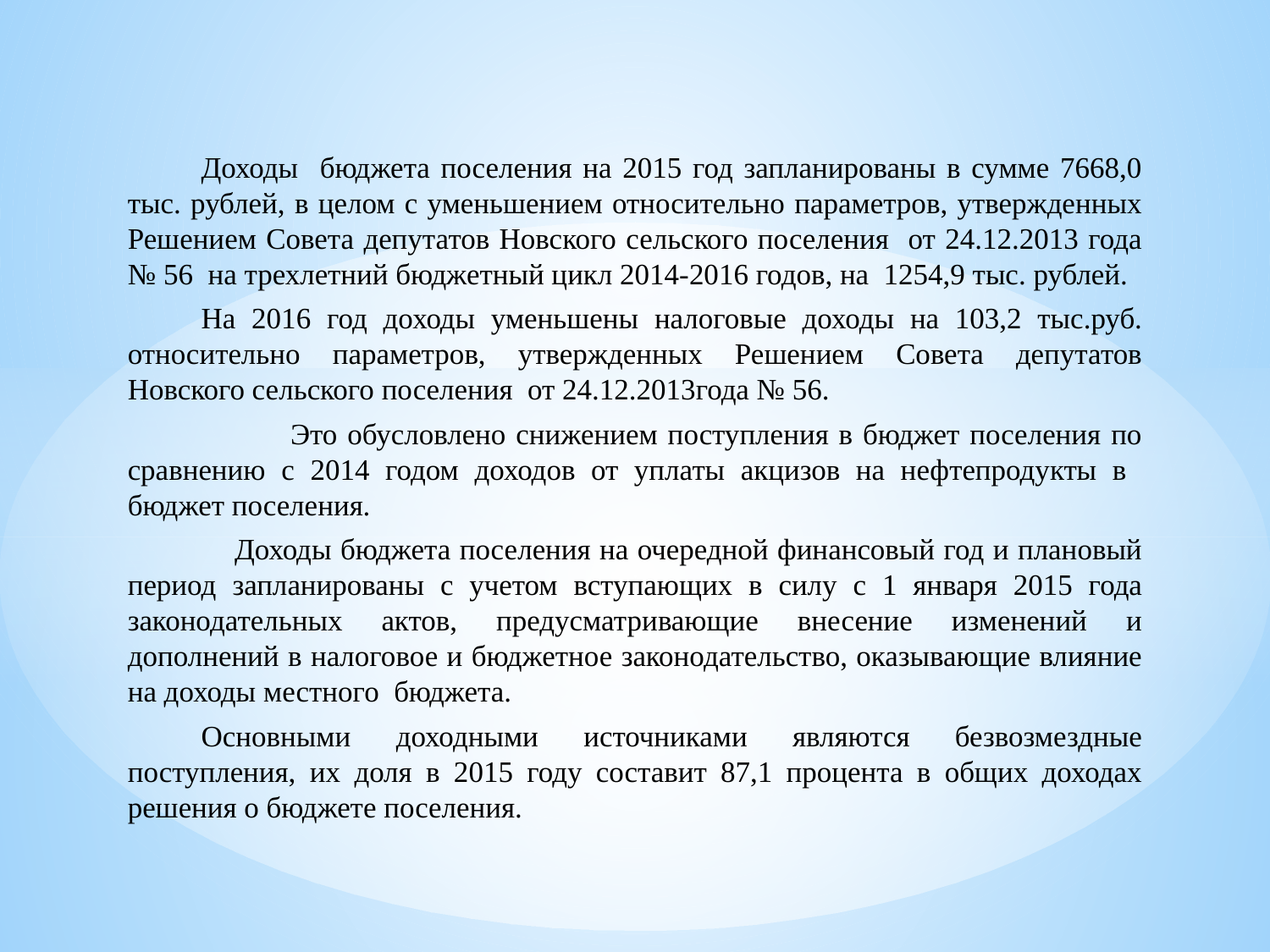

Доходы  бюджета поселения на 2015 год запланированы в сумме 7668,0 тыс. рублей, в целом с уменьшением относительно параметров, утвержденных Решением Совета депутатов Новского сельского поселения  от 24.12.2013 года № 56  на трехлетний бюджетный цикл 2014-2016 годов, на  1254,9 тыс. рублей.
	На 2016 год доходы уменьшены налоговые доходы на 103,2 тыс.руб. относительно параметров, утвержденных Решением Совета депутатов Новского сельского поселения  от 24.12.2013года № 56.
                Это обусловлено снижением поступления в бюджет поселения по сравнению с 2014 годом доходов от уплаты акцизов на нефтепродукты в  бюджет поселения.
            Доходы бюджета поселения на очередной финансовый год и плановый период запланированы с учетом вступающих в силу с 1 января 2015 года законодательных актов, предусматривающие внесение изменений и дополнений в налоговое и бюджетное законодательство, оказывающие влияние на доходы местного  бюджета.
	Основными доходными источниками являются безвозмездные поступления, их доля в 2015 году составит 87,1 процента в общих доходах решения о бюджете поселения.